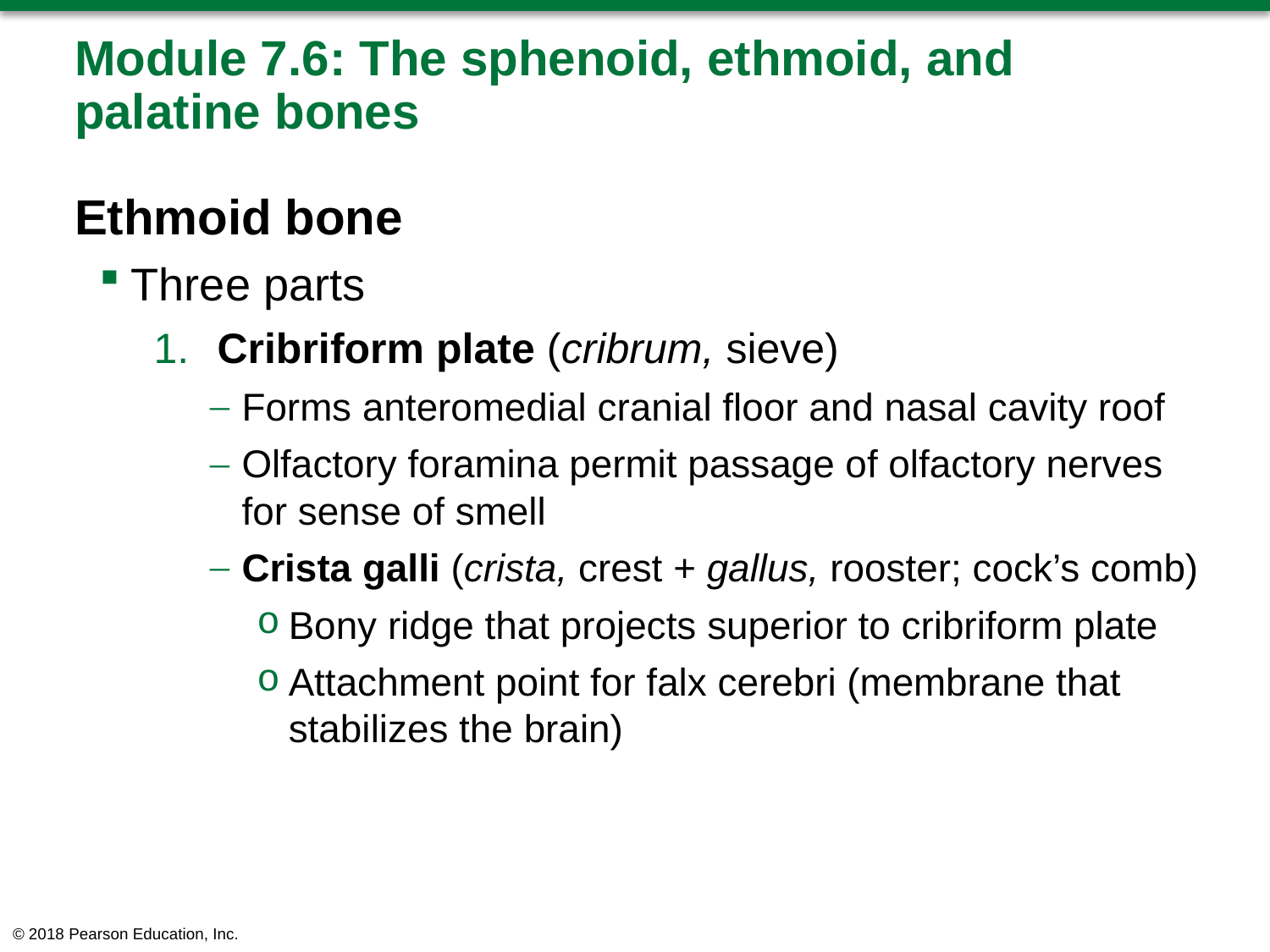

# Module 7.6: The sphenoid, ethmoid, and palatine bones
Ethmoid bone
Three parts
​Cribriform plate (cribrum, sieve)
Forms anteromedial cranial floor and nasal cavity roof
Olfactory foramina permit passage of olfactory nerves for sense of smell
Crista galli (crista, crest + gallus, rooster; cock’s comb)
Bony ridge that projects superior to cribriform plate
Attachment point for falx cerebri (membrane that stabilizes the brain)
© 2018 Pearson Education, Inc.